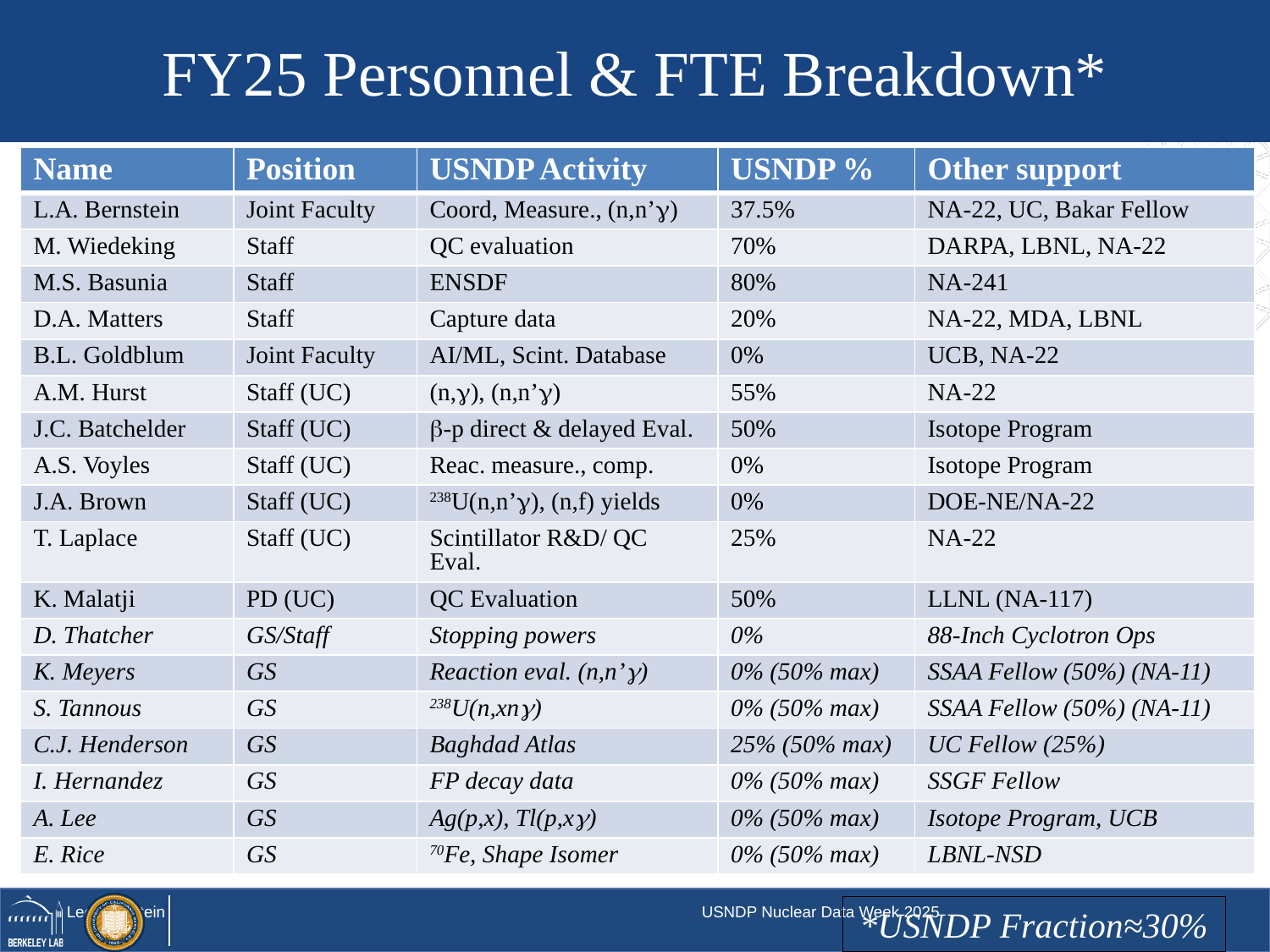

FY25 Personnel & FTE Breakdown*
| Name | Position | USNDP Activity | USNDP % | Other support |
| --- | --- | --- | --- | --- |
| L.A. Bernstein | Joint Faculty | Coord, Measure., (n,n’γ) | 37.5% | NA-22, UC, Bakar Fellow |
| M. Wiedeking | Staff | QC evaluation | 70% | DARPA, LBNL, NA-22 |
| M.S. Basunia | Staff | ENSDF | 80% | NA-241 |
| D.A. Matters | Staff | Capture data | 20% | NA-22, MDA, LBNL |
| B.L. Goldblum | Joint Faculty | AI/ML, Scint. Database | 0% | UCB, NA-22 |
| A.M. Hurst | Staff (UC) | (n,γ), (n,n’γ) | 55% | NA-22 |
| J.C. Batchelder | Staff (UC) | β-p direct & delayed Eval. | 50% | Isotope Program |
| A.S. Voyles | Staff (UC) | Reac. measure., comp. | 0% | Isotope Program |
| J.A. Brown | Staff (UC) | 238U(n,n’γ), (n,f) yields | 0% | DOE-NE/NA-22 |
| T. Laplace | Staff (UC) | Scintillator R&D/ QC Eval. | 25% | NA-22 |
| K. Malatji | PD (UC) | QC Evaluation | 50% | LLNL (NA-117) |
| D. Thatcher | GS/Staff | Stopping powers | 0% | 88-Inch Cyclotron Ops |
| K. Meyers | GS | Reaction eval. (n,n’γ) | 0% (50% max) | SSAA Fellow (50%) (NA-11) |
| S. Tannous | GS | 238U(n,xnγ) | 0% (50% max) | SSAA Fellow (50%) (NA-11) |
| C.J. Henderson | GS | Baghdad Atlas | 25% (50% max) | UC Fellow (25%) |
| I. Hernandez | GS | FP decay data | 0% (50% max) | SSGF Fellow |
| A. Lee | GS | Ag(p,x), Tl(p,xγ) | 0% (50% max) | Isotope Program, UCB |
| E. Rice | GS | 70Fe, Shape Isomer | 0% (50% max) | LBNL-NSD |
*USNDP Fraction≈30%